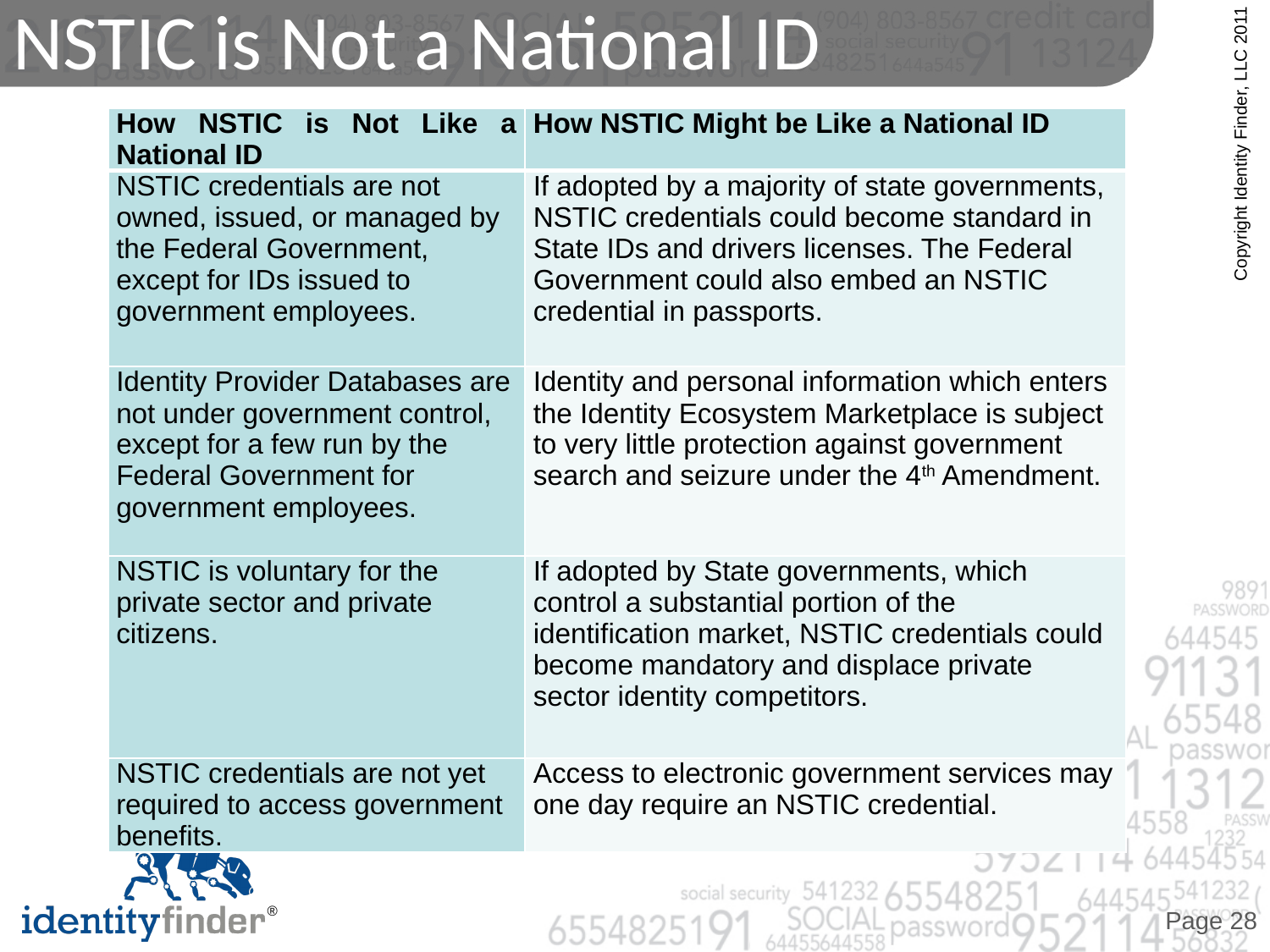

# NSTIC is Not a National ID
| How NSTIC is Not Like a National ID | How NSTIC Might be Like a National ID |
| --- | --- |
| NSTIC credentials are not owned, issued, or managed by the Federal Government, except for IDs issued to government employees. | If adopted by a majority of state governments, NSTIC credentials could become standard in State IDs and drivers licenses. The Federal Government could also embed an NSTIC credential in passports. |
| Identity Provider Databases are not under government control, except for a few run by the Federal Government for government employees. | Identity and personal information which enters the Identity Ecosystem Marketplace is subject to very little protection against government search and seizure under the 4th Amendment. |
| NSTIC is voluntary for the private sector and private citizens. | If adopted by State governments, which control a substantial portion of the identification market, NSTIC credentials could become mandatory and displace private sector identity competitors. |
| NSTIC credentials are not yet required to access government benefits. | Access to electronic government services may one day require an NSTIC credential. |